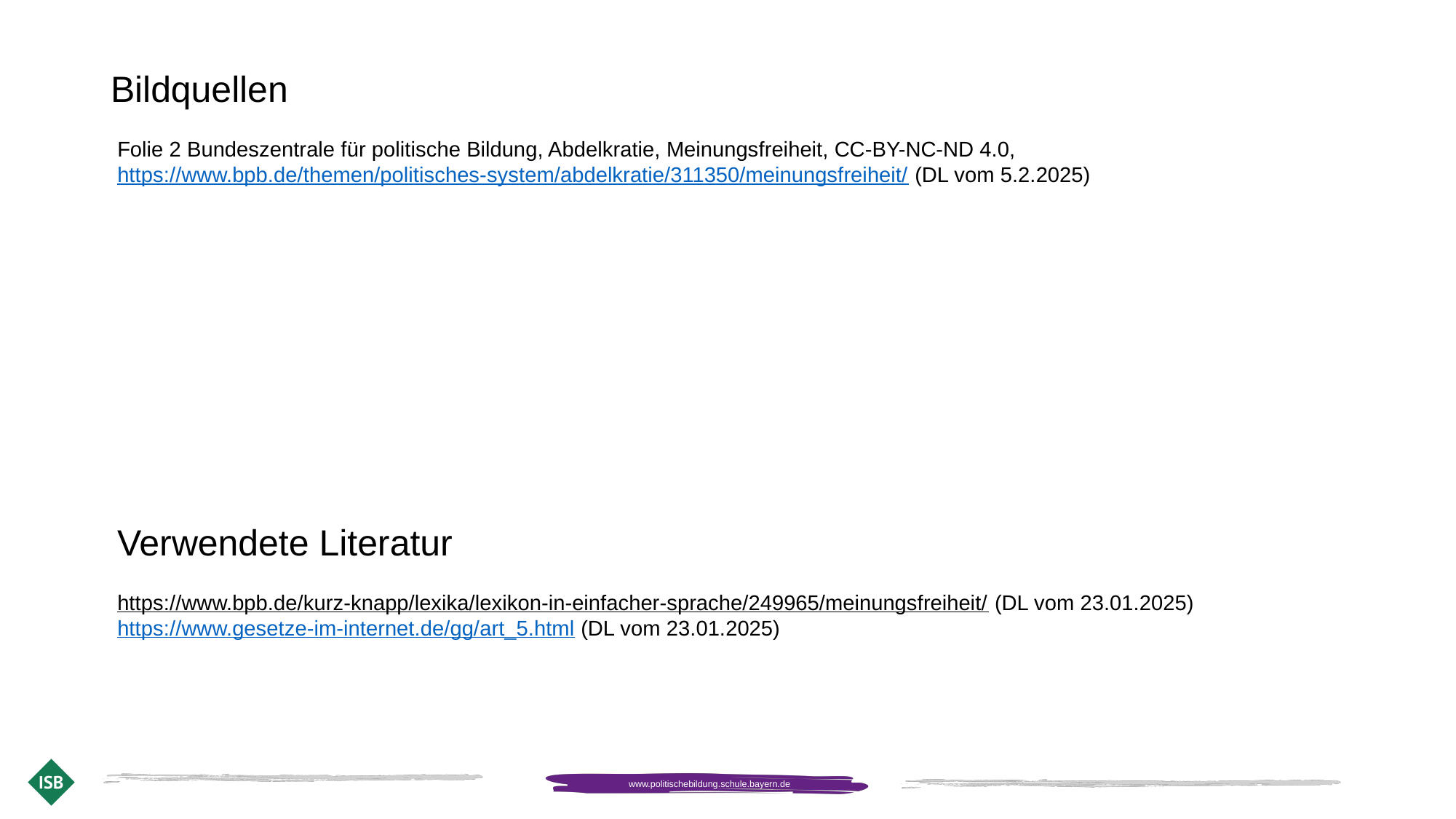

Bildquellen
Folie 2 Bundeszentrale für politische Bildung, Abdelkratie, Meinungsfreiheit, CC-BY-NC-ND 4.0, https://www.bpb.de/themen/politisches-system/abdelkratie/311350/meinungsfreiheit/ (DL vom 5.2.2025)

Verwendete Literatur
https://www.bpb.de/kurz-knapp/lexika/lexikon-in-einfacher-sprache/249965/meinungsfreiheit/ (DL vom 23.01.2025) https://www.gesetze-im-internet.de/gg/art_5.html (DL vom 23.01.2025)